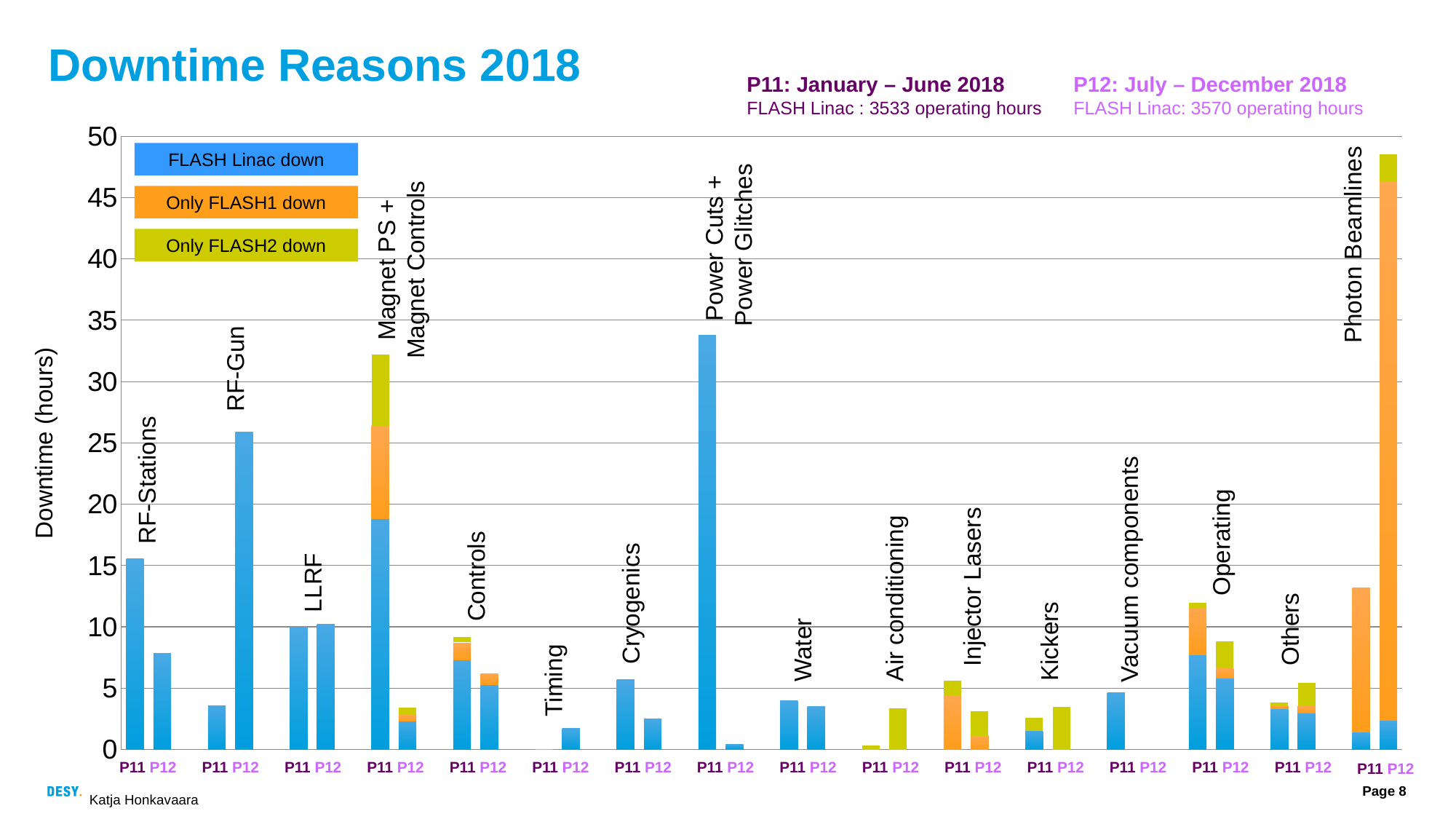

# Downtime Reasons 2018
P11: January – June 2018
FLASH Linac : 3533 operating hours
P12: July – December 2018
FLASH Linac: 3570 operating hours

### Chart

| Category | FLASH Linac | FLASH1 | FLASH2 |
|---|---|---|---|
| RF-Stations P11 | 15.55 | 0.0 | 0.0 |
| RF-Stations P12 | 7.85 | 0.0 | 0.0 |
|  | None | None | None |
| RF-gun P11 | 3.55 | 0.0 | 0.0 |
| RF-gun P12 | 25.9 | 0.0 | 0.0 |
|  | None | None | None |
| LLRF P11 | 9.95 | 0.0 | None |
| LLRF P12 | 10.2 | 0.0 | 0.0 |
|  | None | None | None |
| Magnets + Magnet controls P11 | 18.8 | 7.6 | 5.8 |
| Magnets + Magnet controls P12 | 2.3 | 0.5 | 0.6 |
|  | None | None | None |
| Controls P11 | 7.3 | 1.4 | 0.5 |
| Controls P12 | 5.3 | 0.85 | 0.0 |
|  | None | None | None |
| Timing P11 | 0.0 | 0.0 | 0.0 |
| Timing P12 | 1.7 | 0.0 | 0.0 |
|  | None | None | None |
| Cryogenics P11 | 5.7 | 0.0 | 0.0 |
| Cryogenics P12 | 2.5 | 0.0 | 0.0 |
|  | None | None | None |
| Power glitches + cuts P11 | 33.75 | 0.0 | 0.0 |
| Power glitches + cuts P12 | 0.4 | 0.0 | 0.0 |
|  | None | None | None |
| Water P11 | 4.0 | 0.0 | 0.0 |
| Water P12 | 3.5 | 0.0 | 0.0 |
|  | None | None | None |
| Air conditioning P11 | 0.0 | 0.0 | 0.35 |
| Air conditioning P12 | 0.0 | None | 3.35 |
|  | None | None | None |
| Injector Lasers P11 | 0.0 | 4.45 | 1.15 |
| Injector Lasers P12 | 0.0 | 1.1 | 2.0 |
|  | None | None | None |
| Kickers P11 | 1.5 | 0.0 | 1.1 |
| Kickers P12 | 0.0 | 0.0 | 3.45 |
|  | None | None | None |
| Vacuum components P11 | 4.6 | 0.0 | 0.0 |
| Vacuum components P12 | 0.0 | None | 0.0 |
|  | None | None | None |
| Operating P11 | 7.7 | 3.85 | 0.4 |
| Operating P12 | 5.8 | 0.8 | 2.2 |
|  | None | None | None |
| Others P11 | 3.35 | 0.2 | 0.3 |
| Others P12 | 3.0 | 0.55 | 1.9 |
|  | None | None | None |
| Photon beamlines P11 | 1.4 | 11.75 | 0.0 |
| Photon beamlines P12 | 2.35 | 43.9 | 2.3 |
FLASH Linac down
Only FLASH1 down
Only FLASH2 down
Power Cuts +
Power Glitches
Photon Beamlines
Magnet PS +
Magnet Controls
RF-Gun
Downtime (hours)
RF-Stations
Operating
Vacuum components
Controls
LLRF
Injector Lasers
Air conditioning
Cryogenics
Others
Kickers
Water
Timing
P11 P12
P11 P12
P11 P12
P11 P12
P11 P12
P11 P12
P11 P12
P11 P12
P11 P12
P11 P12
P11 P12
P11 P12
P11 P12
P11 P12
P11 P12
P11 P12
Katja Honkavaara